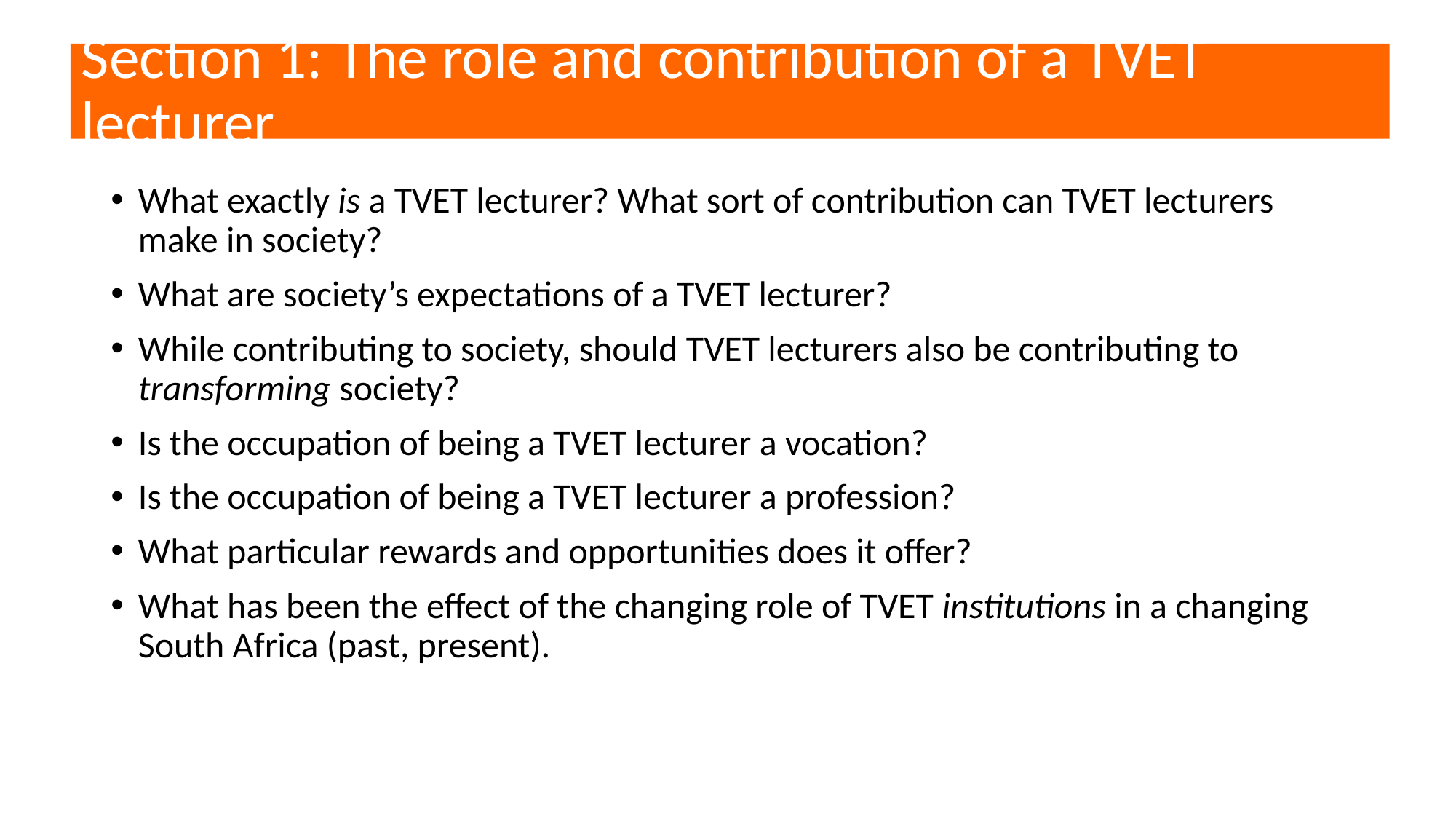

# Section 1: The role and contribution of a TVET lecturer
What exactly is a TVET lecturer? What sort of contribution can TVET lecturers make in society?
What are society’s expectations of a TVET lecturer?
While contributing to society, should TVET lecturers also be contributing to transforming society?
Is the occupation of being a TVET lecturer a vocation?
Is the occupation of being a TVET lecturer a profession?
What particular rewards and opportunities does it offer?
What has been the effect of the changing role of TVET institutions in a changing South Africa (past, present).